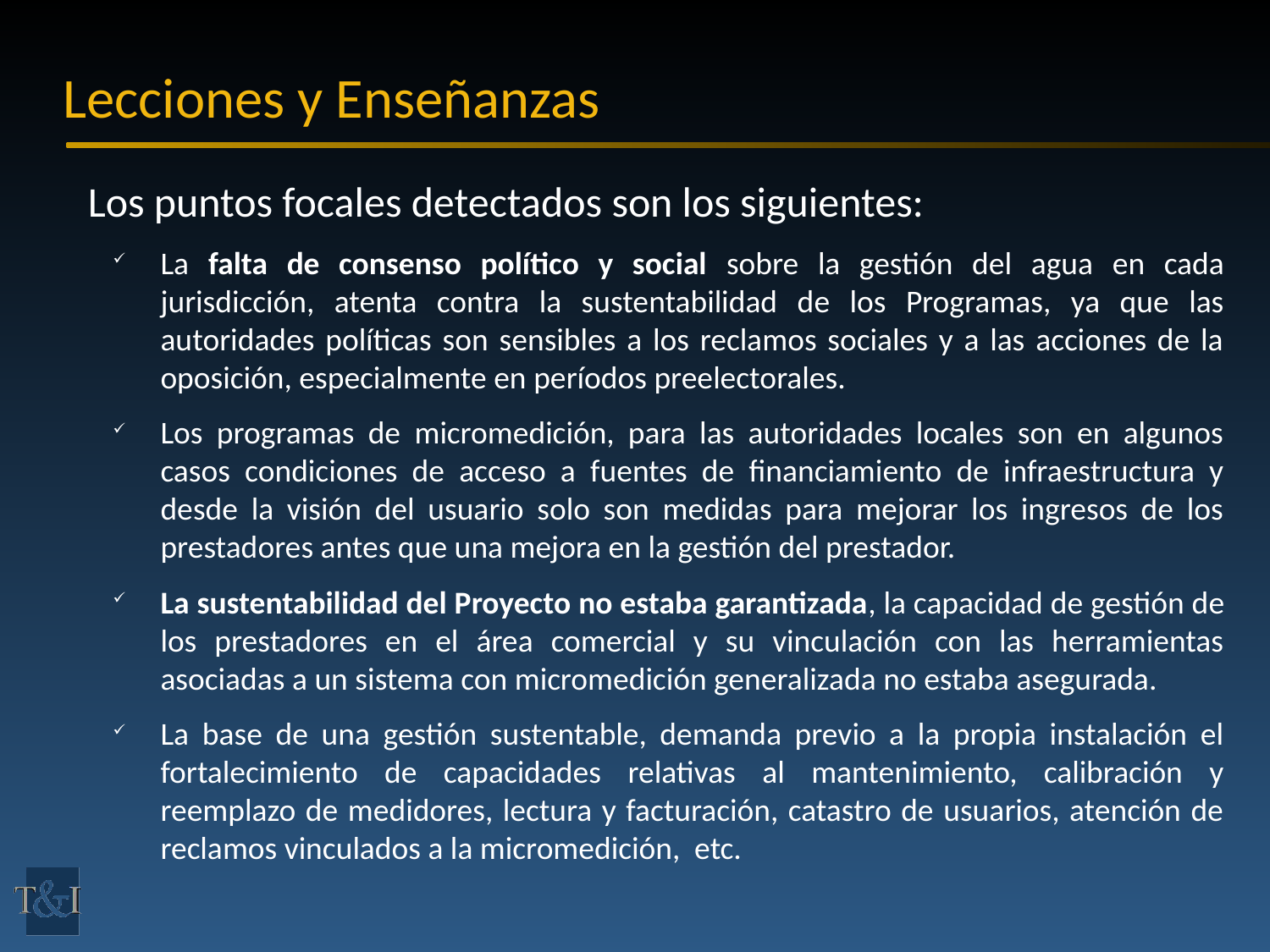

# Lecciones y Enseñanzas
Los puntos focales detectados son los siguientes:
La falta de consenso político y social sobre la gestión del agua en cada jurisdicción, atenta contra la sustentabilidad de los Programas, ya que las autoridades políticas son sensibles a los reclamos sociales y a las acciones de la oposición, especialmente en períodos preelectorales.
Los programas de micromedición, para las autoridades locales son en algunos casos condiciones de acceso a fuentes de financiamiento de infraestructura y desde la visión del usuario solo son medidas para mejorar los ingresos de los prestadores antes que una mejora en la gestión del prestador.
La sustentabilidad del Proyecto no estaba garantizada, la capacidad de gestión de los prestadores en el área comercial y su vinculación con las herramientas asociadas a un sistema con micromedición generalizada no estaba asegurada.
La base de una gestión sustentable, demanda previo a la propia instalación el fortalecimiento de capacidades relativas al mantenimiento, calibración y reemplazo de medidores, lectura y facturación, catastro de usuarios, atención de reclamos vinculados a la micromedición,  etc.